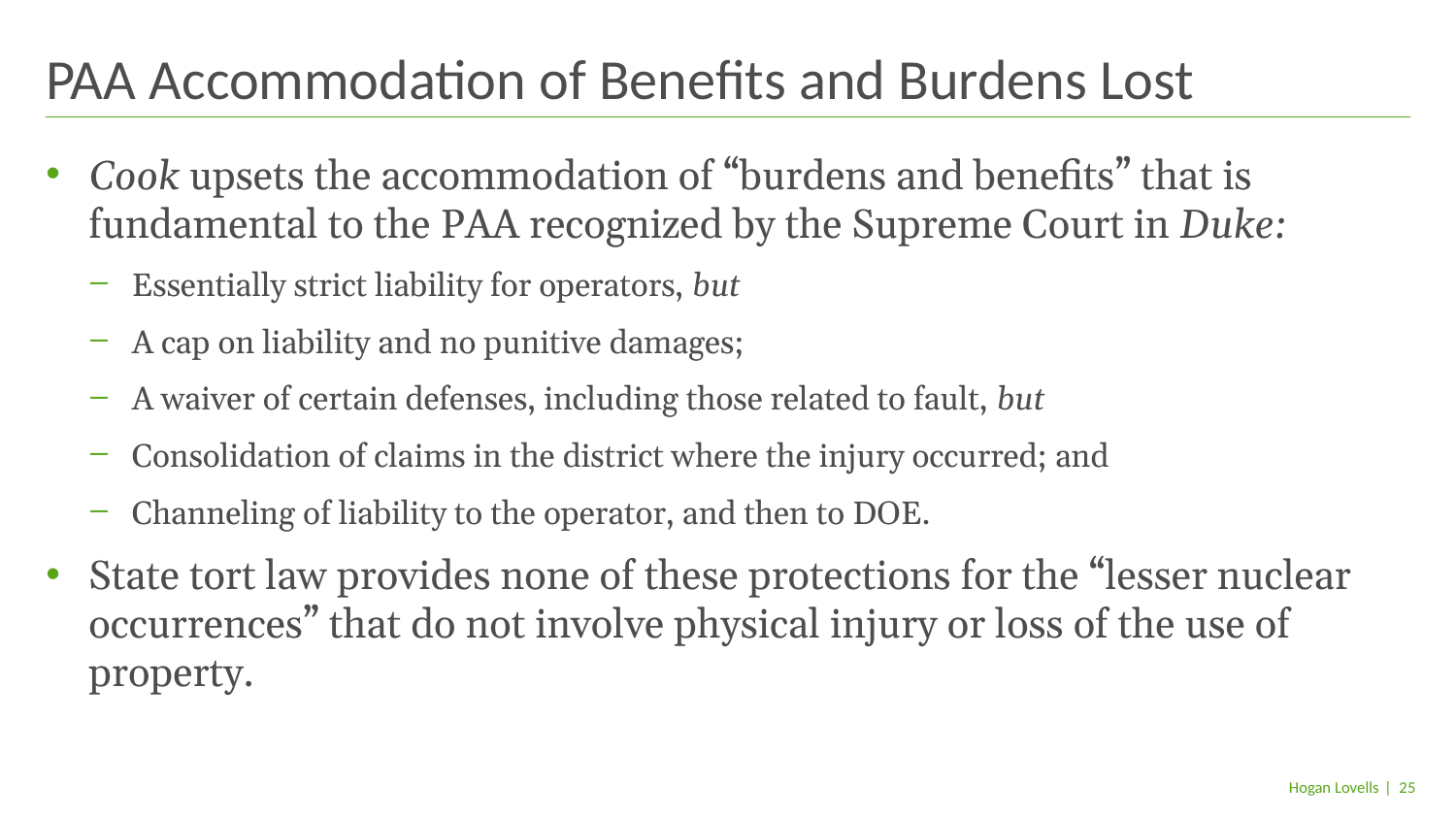

# PAA Accommodation of Benefits and Burdens Lost
Cook upsets the accommodation of “burdens and benefits” that is fundamental to the PAA recognized by the Supreme Court in Duke:
Essentially strict liability for operators, but
A cap on liability and no punitive damages;
A waiver of certain defenses, including those related to fault, but
Consolidation of claims in the district where the injury occurred; and
Channeling of liability to the operator, and then to DOE.
State tort law provides none of these protections for the “lesser nuclear occurrences” that do not involve physical injury or loss of the use of property.
|  25
Hogan Lovells